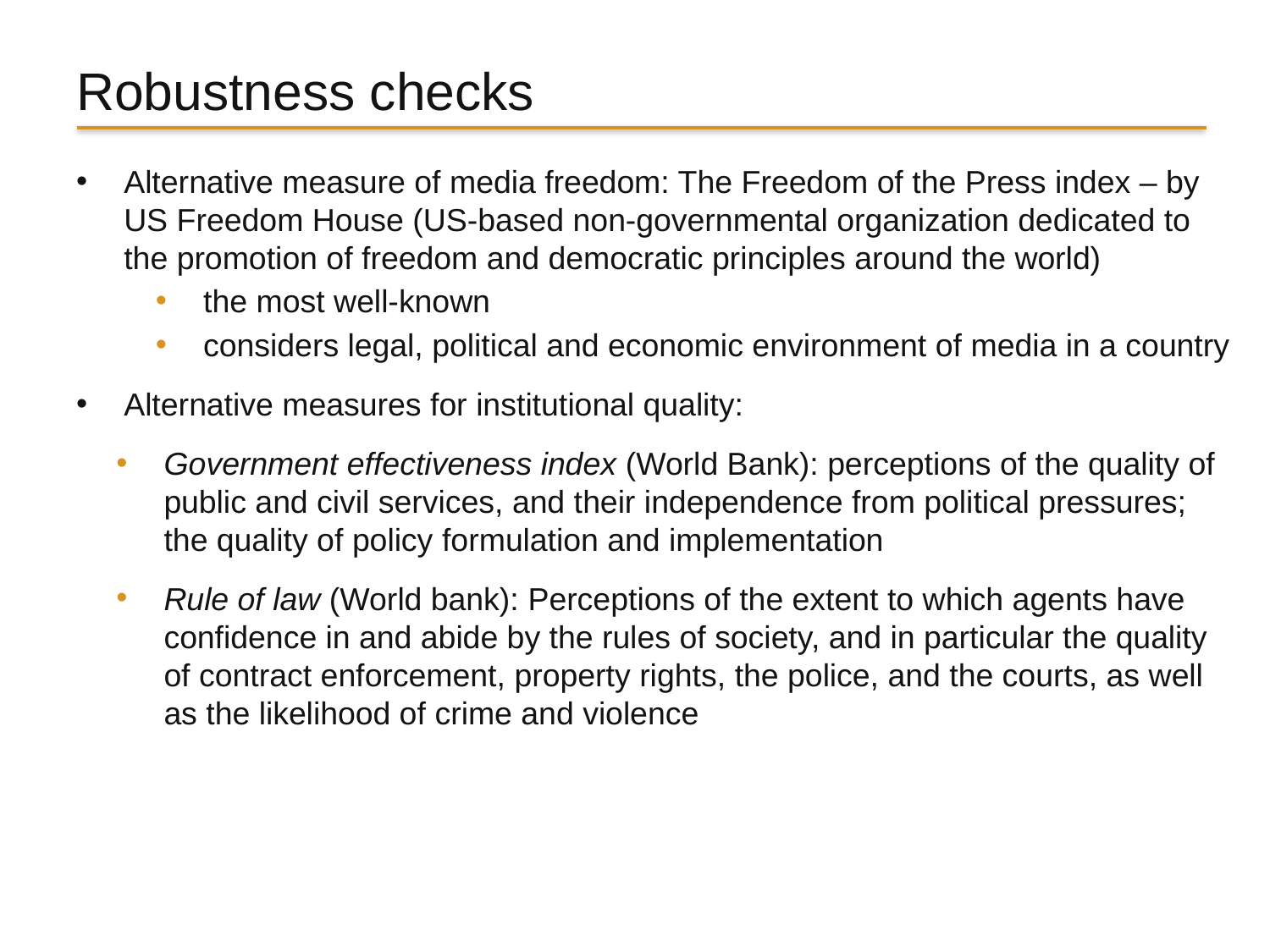

# Robustness checks
Alternative measure of media freedom: The Freedom of the Press index – by US Freedom House (US-based non-governmental organization dedicated to the promotion of freedom and democratic principles around the world)
the most well-known
considers legal, political and economic environment of media in a country
Alternative measures for institutional quality:
Government effectiveness index (World Bank): perceptions of the quality of public and civil services, and their independence from political pressures; the quality of policy formulation and implementation
Rule of law (World bank): Perceptions of the extent to which agents have confidence in and abide by the rules of society, and in particular the quality of contract enforcement, property rights, the police, and the courts, as well as the likelihood of crime and violence